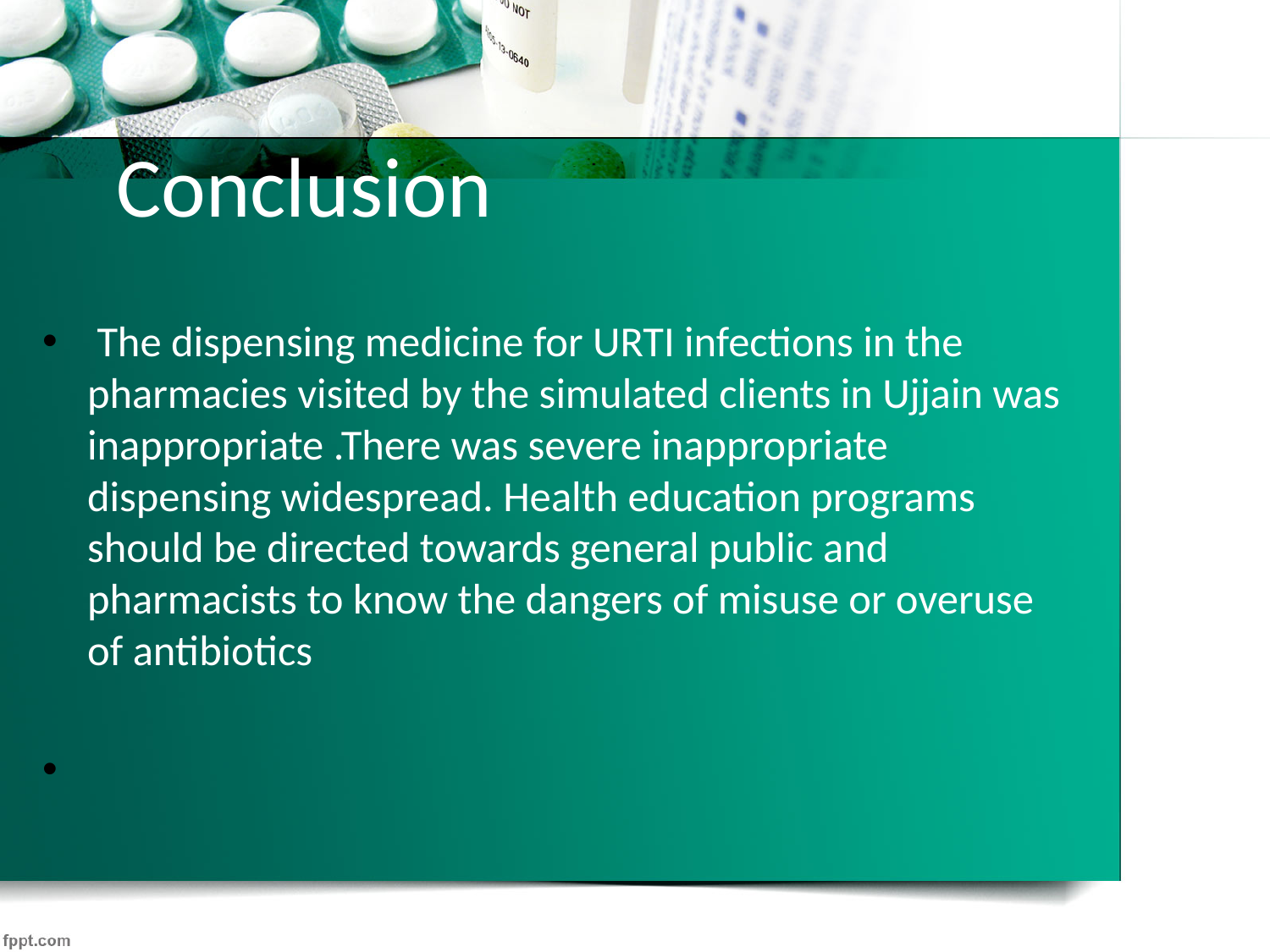

# Conclusion

 The dispensing medicine for URTI infections in the pharmacies visited by the simulated clients in Ujjain was inappropriate .There was severe inappropriate dispensing widespread. Health education programs should be directed towards general public and pharmacists to know the dangers of misuse or overuse of antibiotics